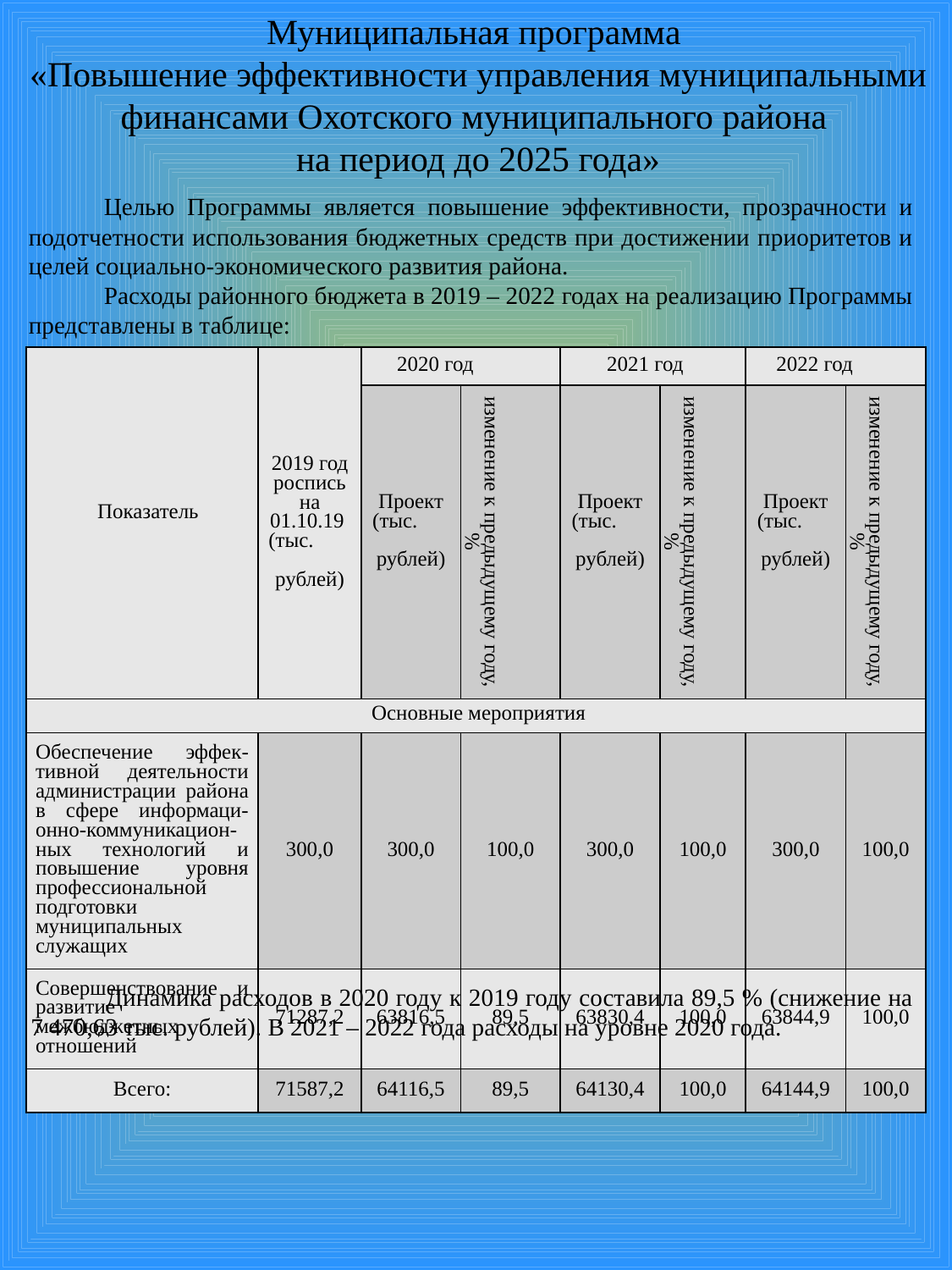

# Муниципальная программа «Повышение эффективности управления муниципальными финансами Охотского муниципального района на период до 2025 года»
Целью Программы является повышение эффективности, прозрачности и подотчетности использования бюджетных средств при достижении приоритетов и целей социально-экономического развития района.
Расходы районного бюджета в 2019 – 2022 годах на реализацию Программы представлены в таблице:
| Показатель | 2019 год роспись на 01.10.19 (тыс. рублей) | 2020 год |  | 2021 год |  | 2022 год |  |
| --- | --- | --- | --- | --- | --- | --- | --- |
|  |  | Проект (тыс. рублей) | изменение к предыдущему году, % | Проект (тыс. рублей) | изменение к предыдущему году, % | Проект (тыс. рублей) | изменение к предыдущему году, % |
| Основные мероприятия |  |  |  |  |  |  |  |
| Обеспечение эффек-тивной деятельности администрации района в сфере информаци-онно-коммуникацион-ных технологий и повышение уровня профессиональной подготовки муниципальных служащих | 300,0 | 300,0 | 100,0 | 300,0 | 100,0 | 300,0 | 100,0 |
| Совершенствование и развитие межбюджетных отношений | 71287,2 | 63816,5 | 89,5 | 63830,4 | 100,0 | 63844,9 | 100,0 |
| Всего: | 71587,2 | 64116,5 | 89,5 | 64130,4 | 100,0 | 64144,9 | 100,0 |
Динамика расходов в 2020 году к 2019 году составила 89,5 % (снижение на 7 470,63 тыс. рублей). В 2021 – 2022 года расходы на уровне 2020 года.